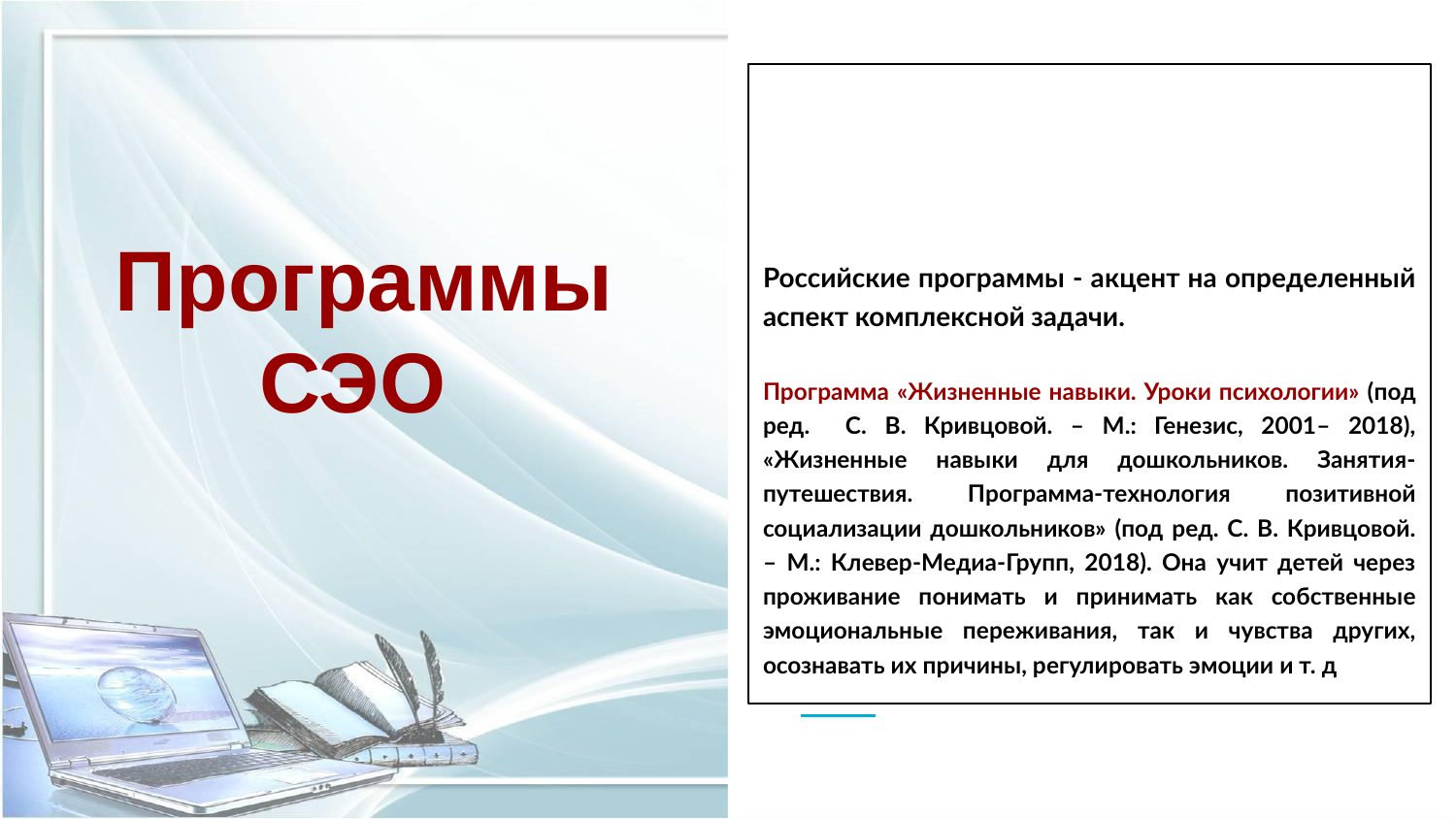

Российские программы - акцент на определенный аспект комплексной задачи.

Программа «Жизненные навыки. Уроки психологии» (под ред.  С. В. Кривцовой. – М.: Генезис, 2001– 2018), «Жизненные навыки для дошкольников. Занятия-путешествия. Программа-технология позитивной социализации дошкольников» (под ред. С. В. Кривцовой. – М.: Клевер-Медиа-Групп, 2018). Она учит детей через проживание понимать и принимать как собственные эмоциональные переживания, так и чувства других, осознавать их причины, регулировать эмоции и т. д

# Программы СЭО